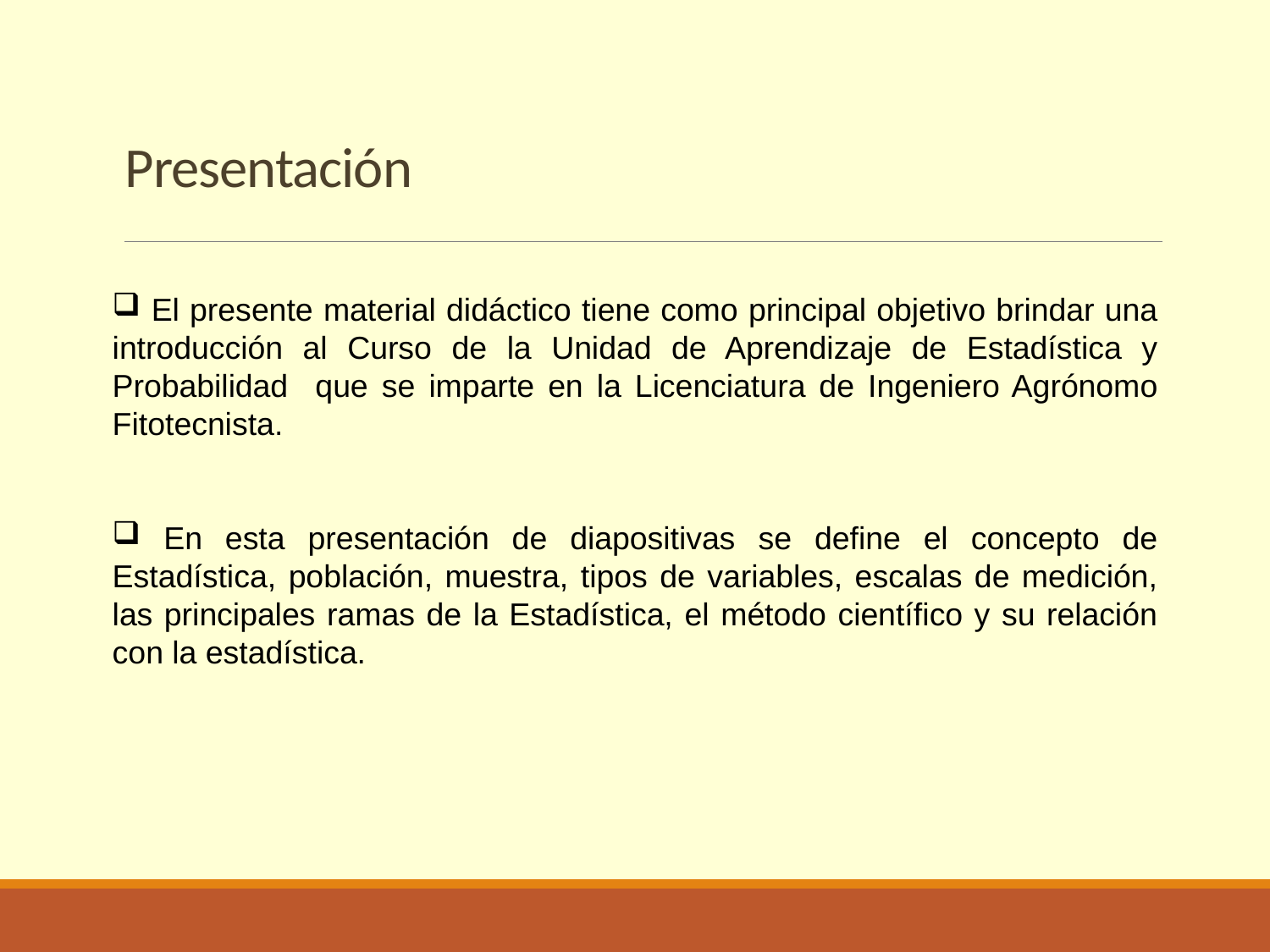

# Presentación
 El presente material didáctico tiene como principal objetivo brindar una introducción al Curso de la Unidad de Aprendizaje de Estadística y Probabilidad  que se imparte en la Licenciatura de Ingeniero Agrónomo Fitotecnista.

 En esta presentación de diapositivas se define el concepto de Estadística, población, muestra, tipos de variables, escalas de medición, las principales ramas de la Estadística, el método científico y su relación con la estadística.